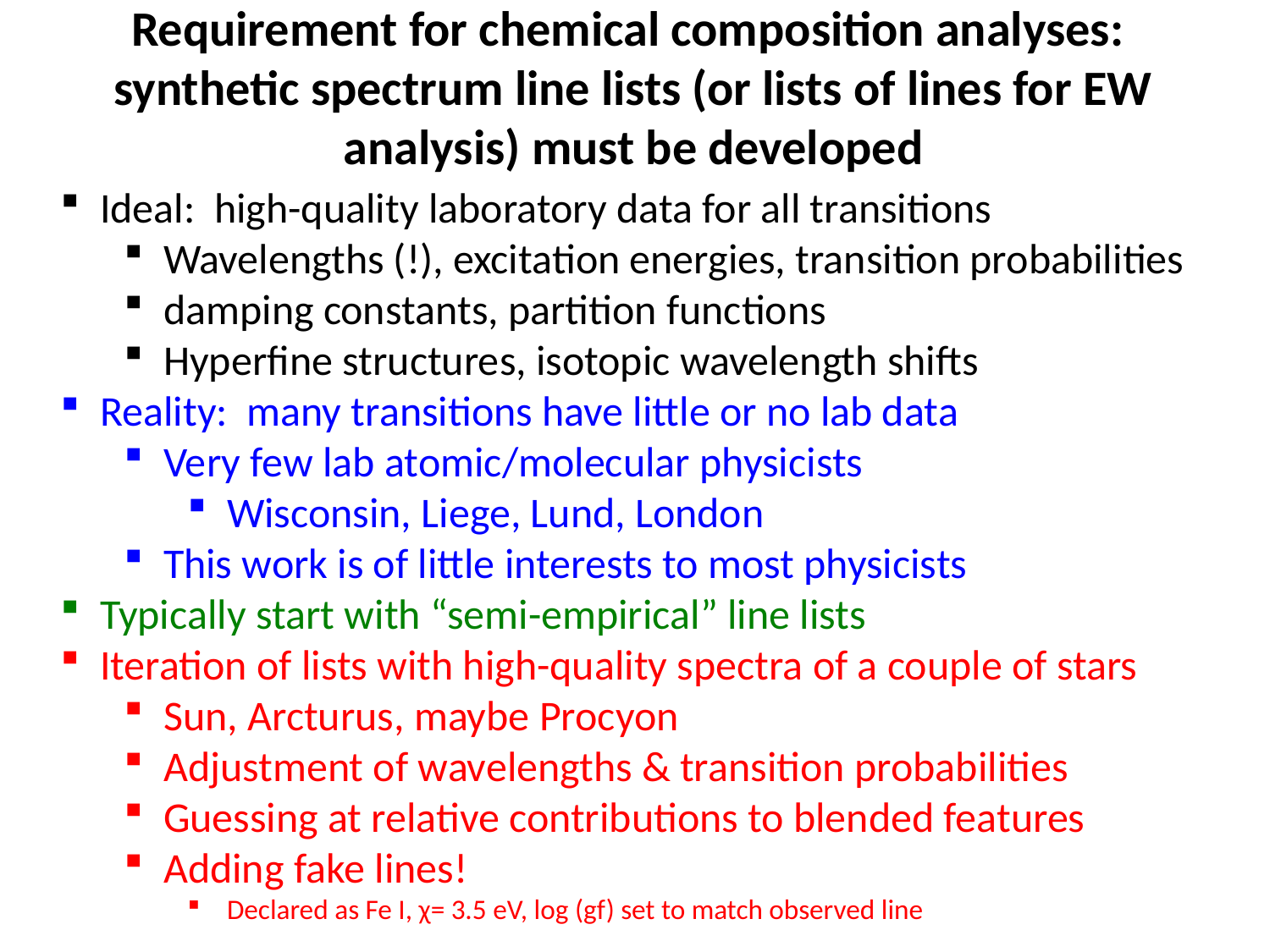

# Requirement for chemical composition analyses:  synthetic spectrum line lists (or lists of lines for EW analysis) must be developed
Ideal:  high-quality laboratory data for all transitions
Wavelengths (!), excitation energies, transition probabilities
damping constants, partition functions
Hyperfine structures, isotopic wavelength shifts
Reality:  many transitions have little or no lab data
Very few lab atomic/molecular physicists
Wisconsin, Liege, Lund, London
This work is of little interests to most physicists
Typically start with “semi-empirical” line lists
Iteration of lists with high-quality spectra of a couple of stars
Sun, Arcturus, maybe Procyon
Adjustment of wavelengths & transition probabilities
Guessing at relative contributions to blended features
Adding fake lines!
Declared as Fe I, χ= 3.5 eV, log (gf) set to match observed line